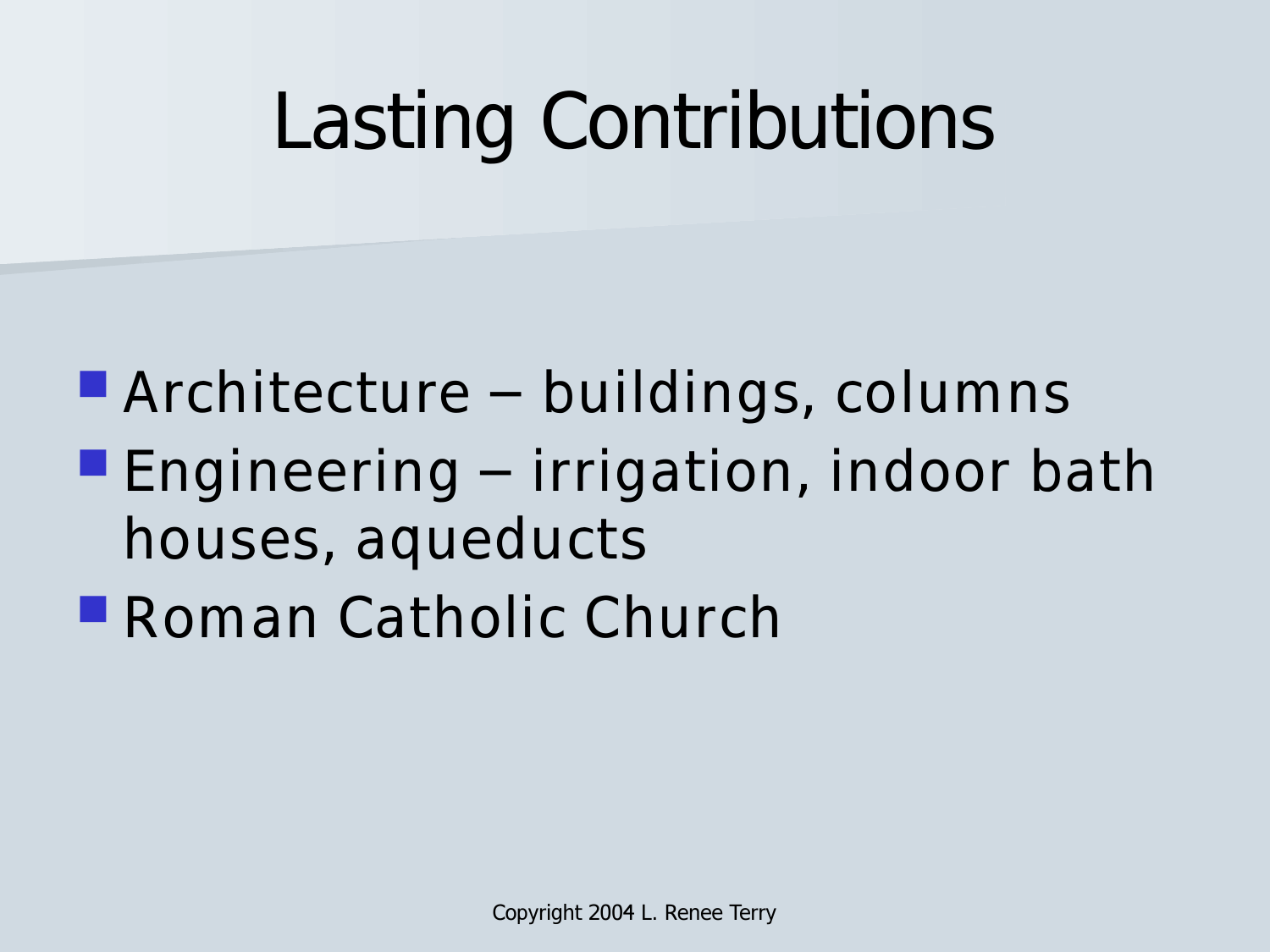

# Lasting Contributions
Architecture – buildings, columns
Engineering – irrigation, indoor bath houses, aqueducts
Roman Catholic Church

Copyright 2004 L. Renee Terry